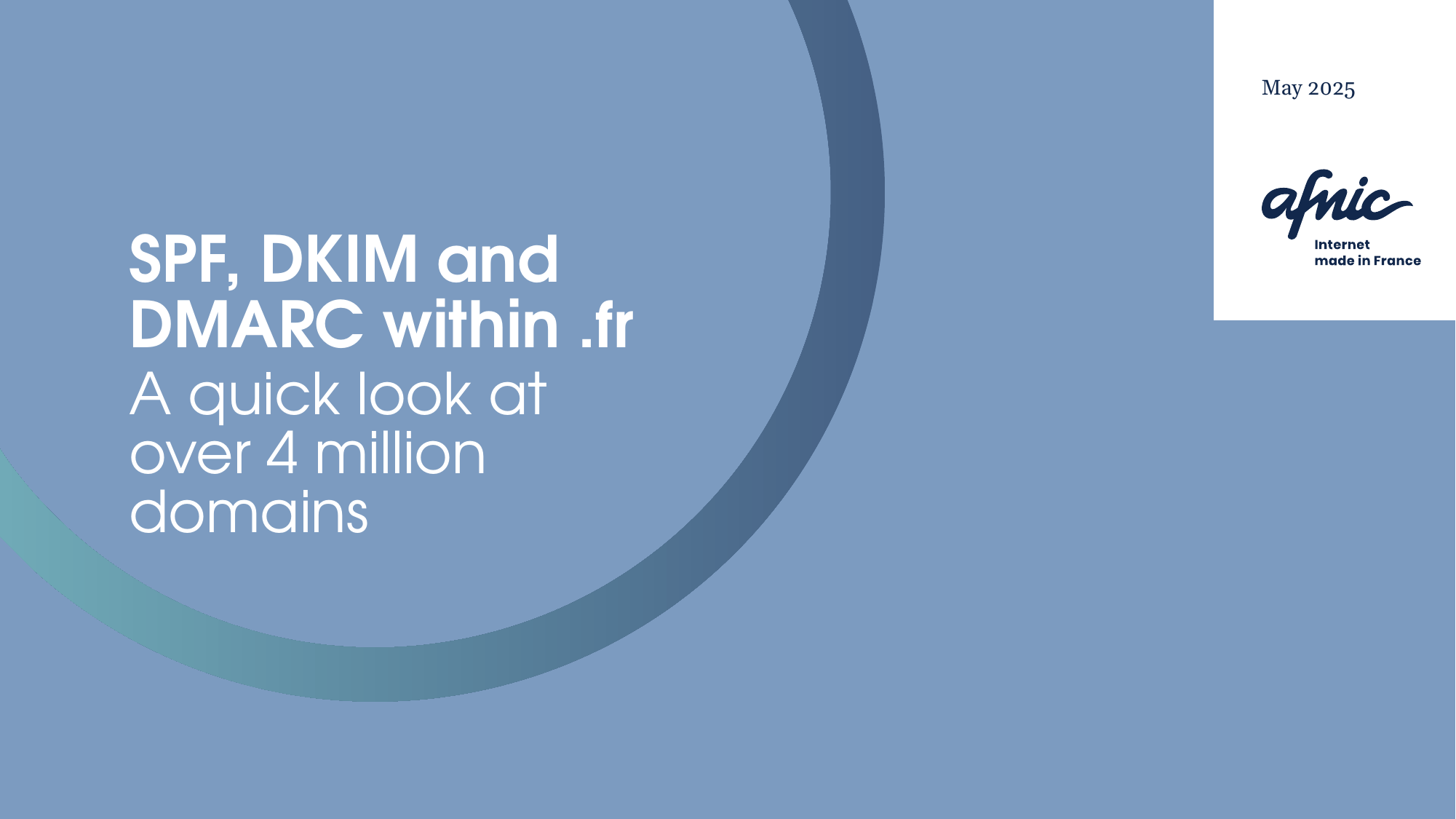

May 2025
# SPF, DKIM and DMARC within .fr
A quick look at over 4 million domains